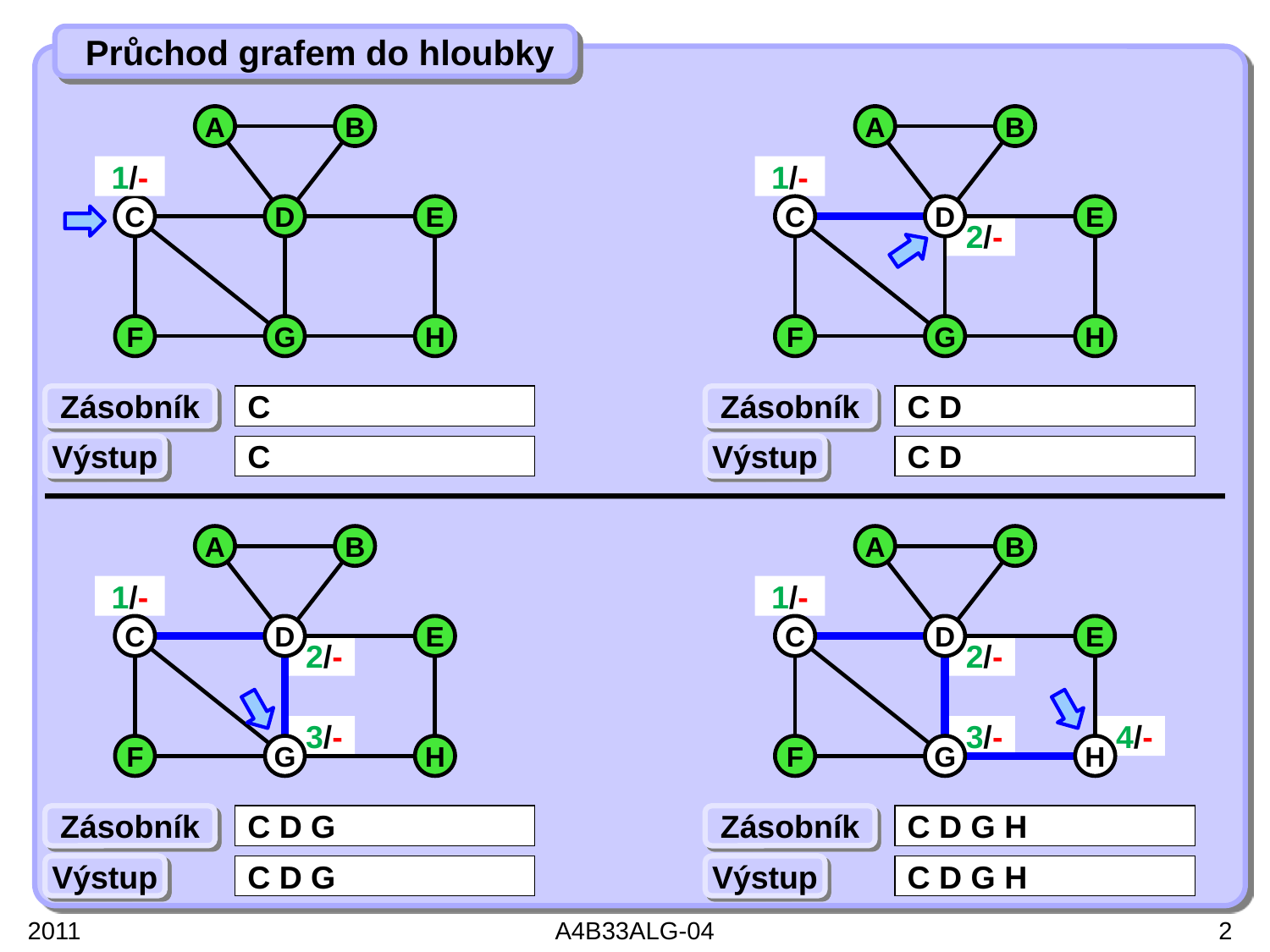

Průchod grafem do hloubky

A
B
A
B
1/-
1/-
C
D
E
C
D
E

 2/-

F
G
H
F
G
H
Zásobník
C
Zásobník
C D
Výstup
C
Výstup
C D

A
B
A
B
1/-
1/-
C
D
E
C
D
E
 2/-
 2/-

 3/-
 3/-
 4/-
F
G
H
F
G
H
Zásobník
C D G
Zásobník
C D G H
Výstup
C D G
Výstup
C D G H
2011
A4B33ALG-04
2